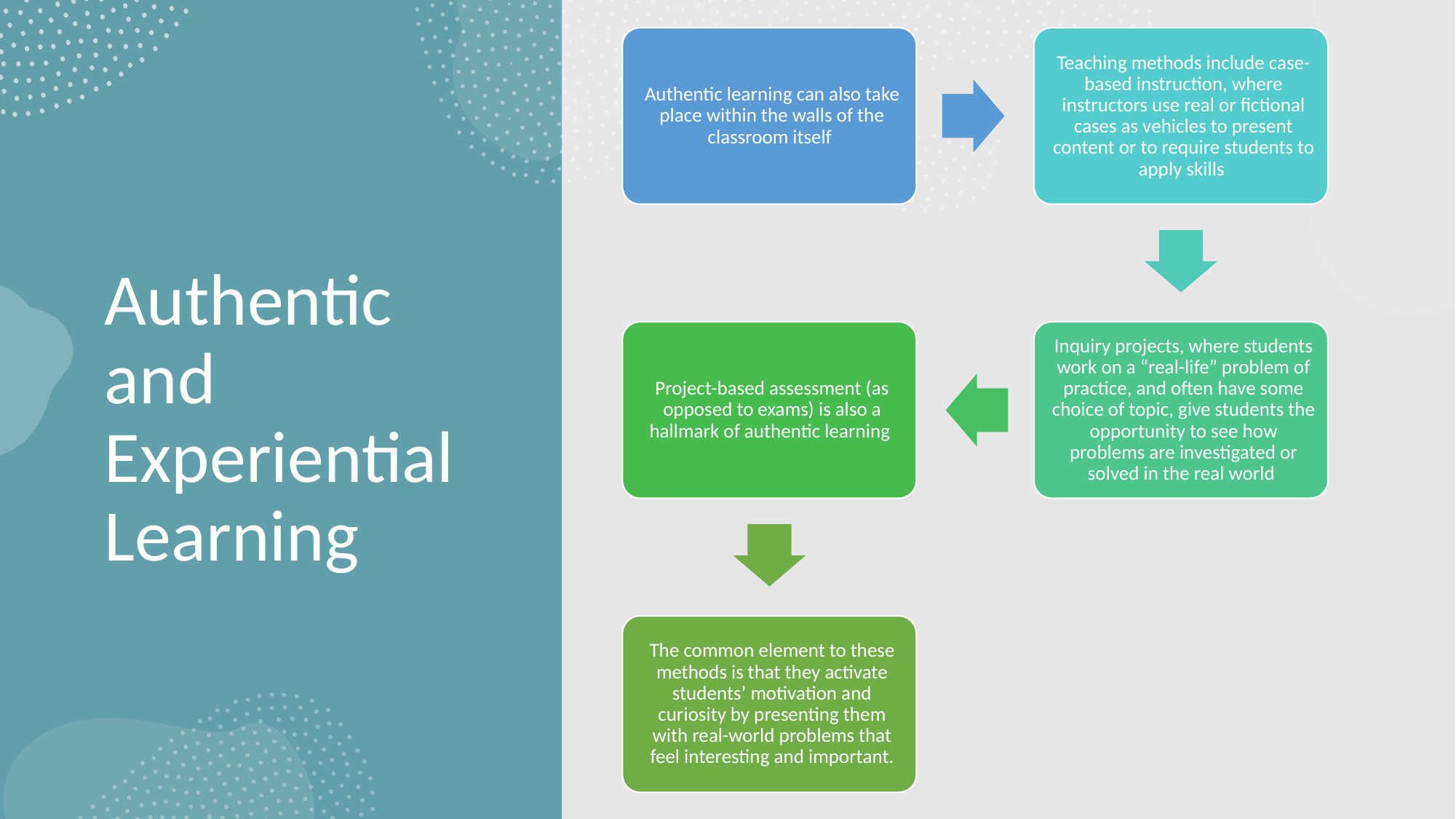

Authentic learning can also take place within the walls of the classroom itself

Teaching methods include case-based instruction, where instructors use real or fictional cases as vehicles to present content or to require students to apply skills

Inquiry projects, where students work on a “real-life” problem of practice, and often have some choice of topic, give students the opportunity to see how problems are investigated or solved in the real world

Project-based assessment (as opposed to exams) is also a hallmark of authentic learning

The common element to these methods is that they activate students’ motivation and curiosity by presenting them with real-world problems that feel interesting and important.
# Authentic and Experiential Learning